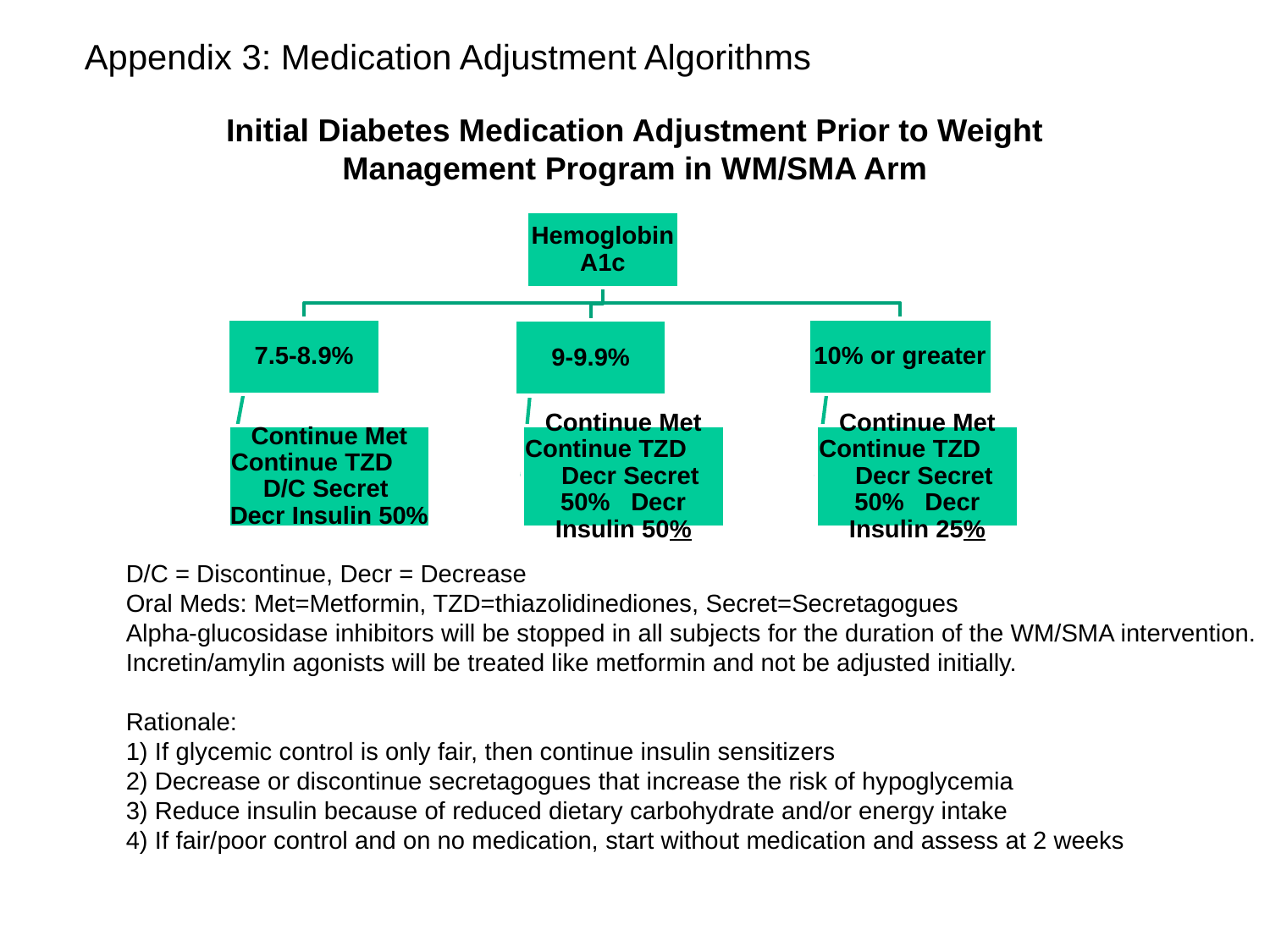

Appendix 3: Medication Adjustment Algorithms
Initial Diabetes Medication Adjustment Prior to Weight Management Program in WM/SMA Arm

D/C = Discontinue, Decr = Decrease
Oral Meds: Met=Metformin, TZD=thiazolidinediones, Secret=Secretagogues
Alpha-glucosidase inhibitors will be stopped in all subjects for the duration of the WM/SMA intervention.
Incretin/amylin agonists will be treated like metformin and not be adjusted initially.

Rationale:
1) If glycemic control is only fair, then continue insulin sensitizers
2) Decrease or discontinue secretagogues that increase the risk of hypoglycemia
3) Reduce insulin because of reduced dietary carbohydrate and/or energy intake
4) If fair/poor control and on no medication, start without medication and assess at 2 weeks

Hemoglobin A1c
7.5-8.9%
Continue Met Continue TZD        D/C Secret    Decr Insulin 50%
9-9.9%
Continue Met Continue TZD        Decr Secret 50%   Decr Insulin 50%
10% or greater
Continue Met Continue TZD        Decr Secret 50%   Decr Insulin 25%